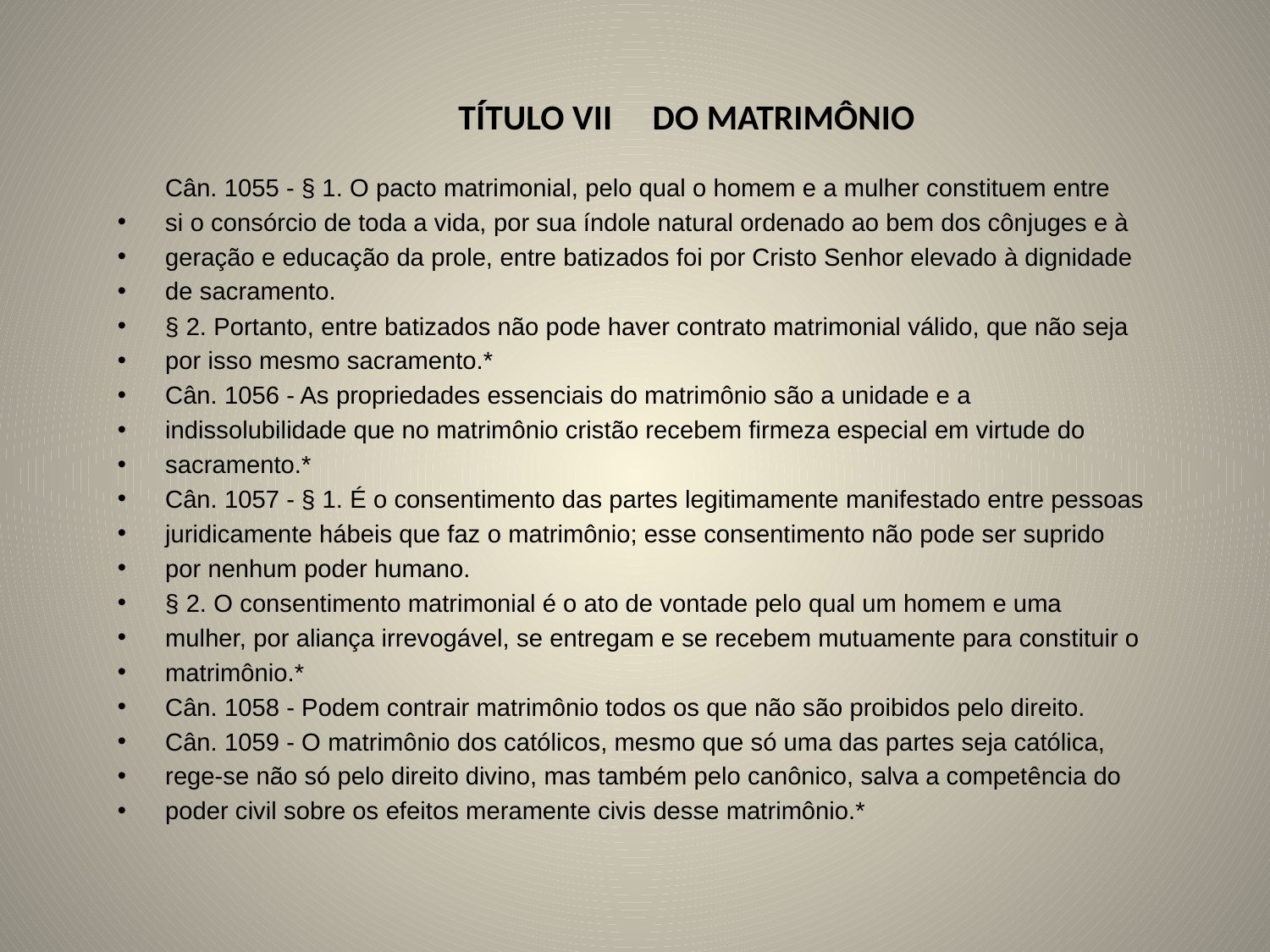

TÍTULO VII     DO MATRIMÔNIO

        Cân. 1055 - § 1. O pacto matrimonial, pelo qual o homem e a mulher constituem entre
si o consórcio de toda a vida, por sua índole natural ordenado ao bem dos cônjuges e à
geração e educação da prole, entre batizados foi por Cristo Senhor elevado à dignidade
de sacramento.
§ 2. Portanto, entre batizados não pode haver contrato matrimonial válido, que não seja
por isso mesmo sacramento.*
Cân. 1056 - As propriedades essenciais do matrimônio são a unidade e a
indissolubilidade que no matrimônio cristão recebem firmeza especial em virtude do
sacramento.*
Cân. 1057 - § 1. É o consentimento das partes legitimamente manifestado entre pessoas
juridicamente hábeis que faz o matrimônio; esse consentimento não pode ser suprido
por nenhum poder humano.
§ 2. O consentimento matrimonial é o ato de vontade pelo qual um homem e uma
mulher, por aliança irrevogável, se entregam e se recebem mutuamente para constituir o
matrimônio.*
Cân. 1058 - Podem contrair matrimônio todos os que não são proibidos pelo direito.
Cân. 1059 - O matrimônio dos católicos, mesmo que só uma das partes seja católica,
rege-se não só pelo direito divino, mas também pelo canônico, salva a competência do
poder civil sobre os efeitos meramente civis desse matrimônio.*